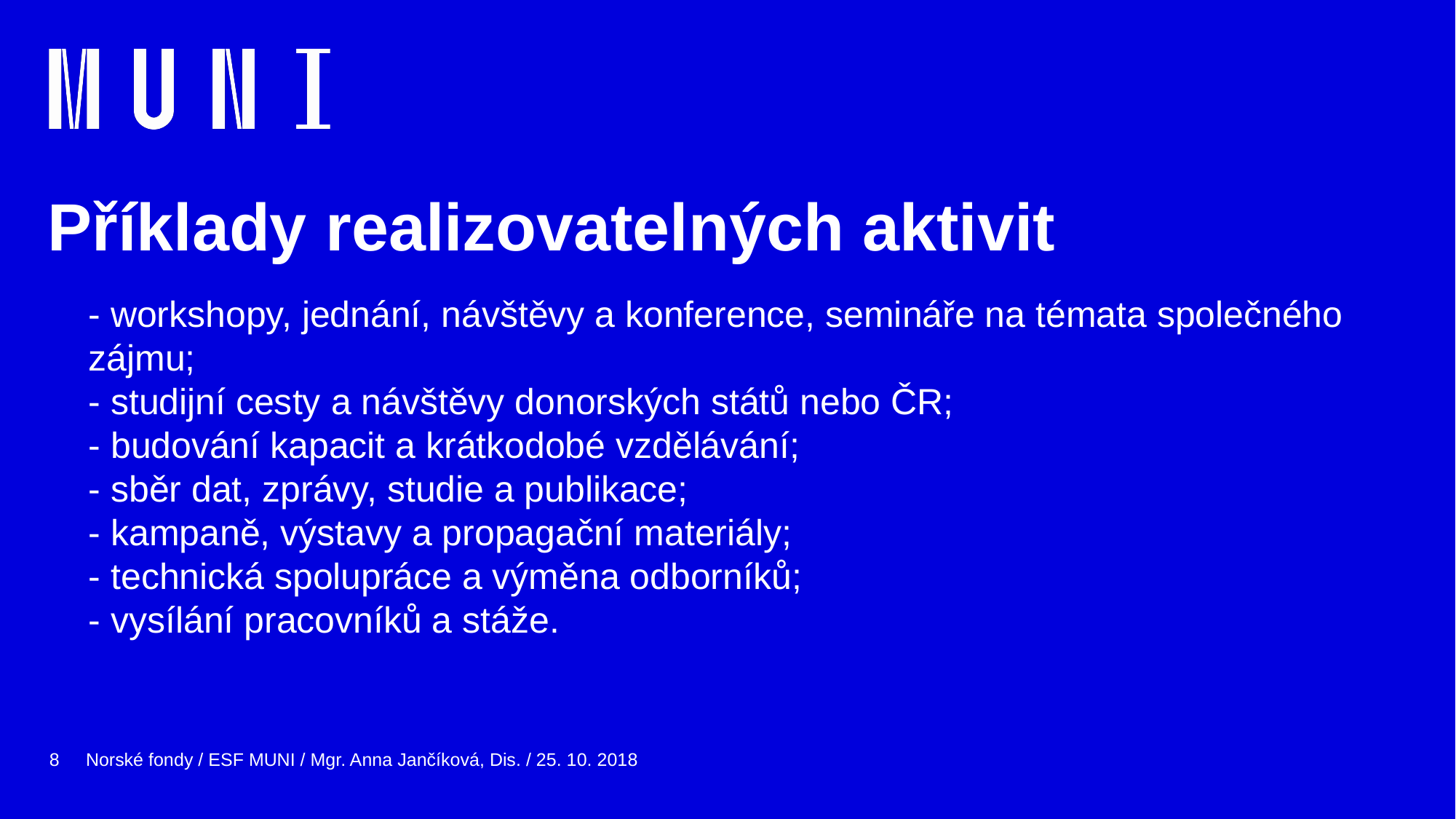

# Příklady realizovatelných aktivit
- workshopy, jednání, návštěvy a konference, semináře na témata společného zájmu;
- studijní cesty a návštěvy donorských států nebo ČR;
- budování kapacit a krátkodobé vzdělávání;
- sběr dat, zprávy, studie a publikace;
- kampaně, výstavy a propagační materiály;
- technická spolupráce a výměna odborníků;
- vysílání pracovníků a stáže.
8
Norské fondy / ESF MUNI / Mgr. Anna Jančíková, Dis. / 25. 10. 2018